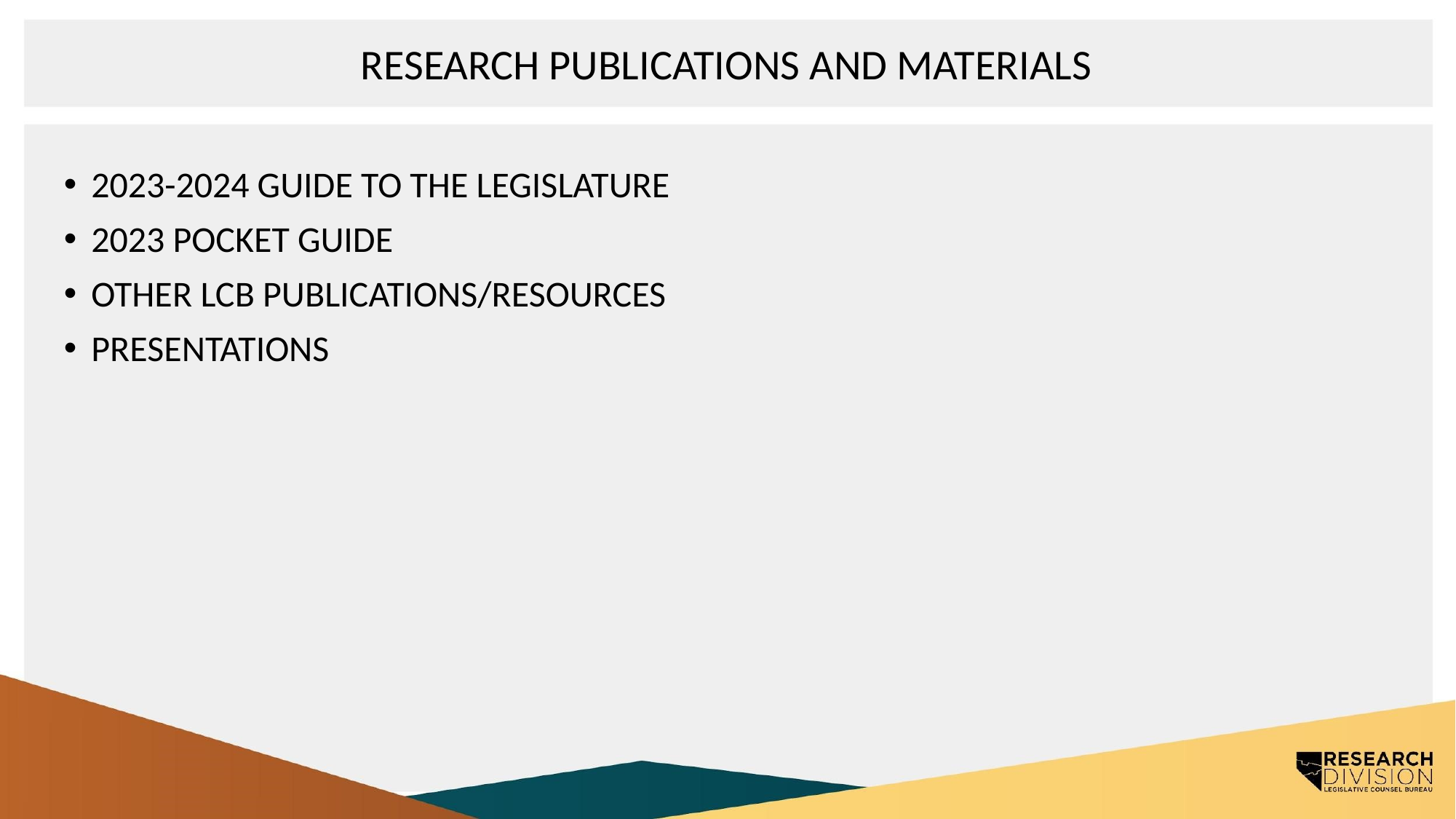

# RESEARCH PUBLICATIONS AND MATERIALS
2023-2024 GUIDE TO THE LEGISLATURE
2023 POCKET GUIDE
OTHER LCB PUBLICATIONS/RESOURCES
PRESENTATIONS